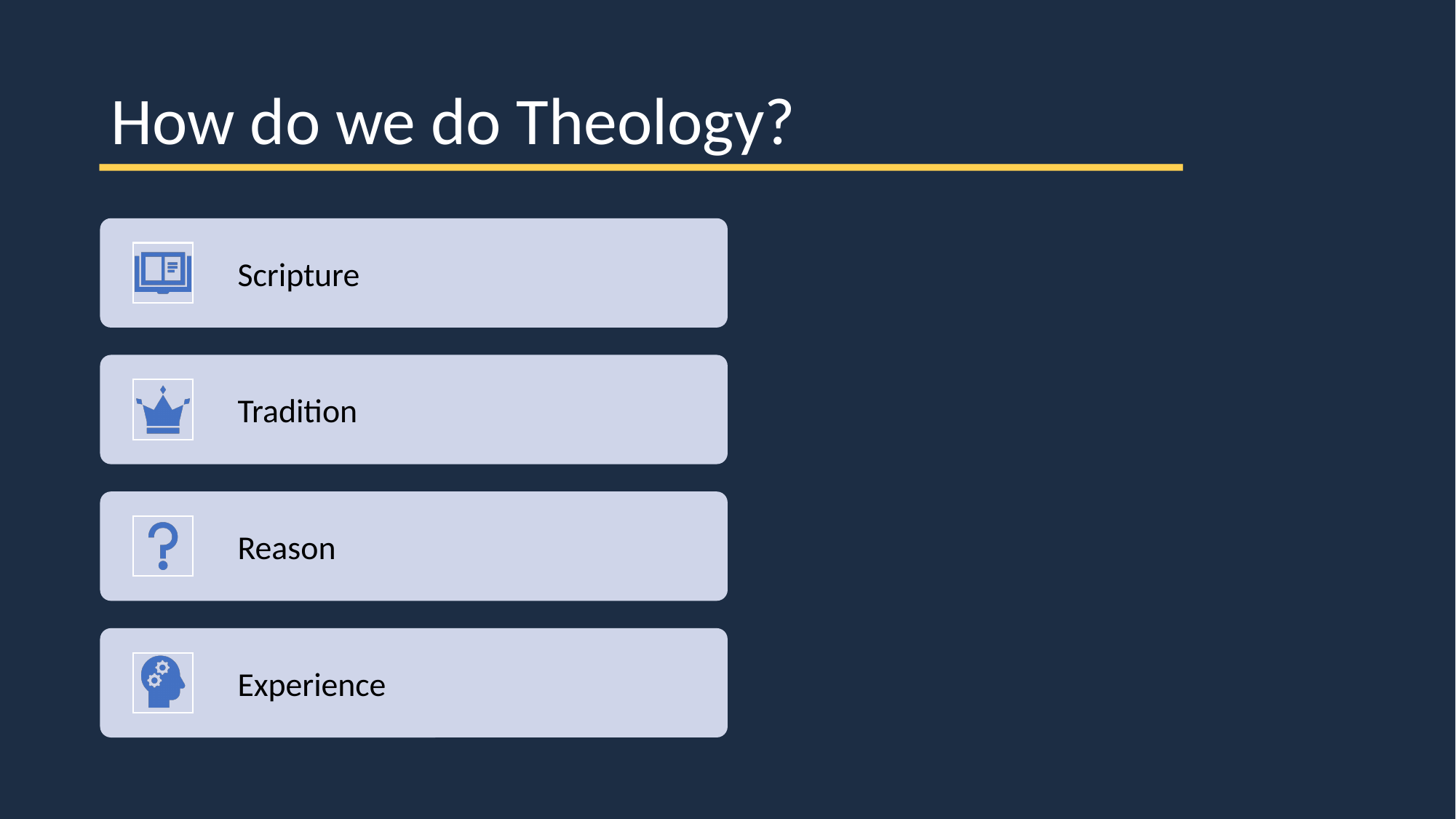

# How do we do Theology?
Scripture
Tradition
Reason
Experience